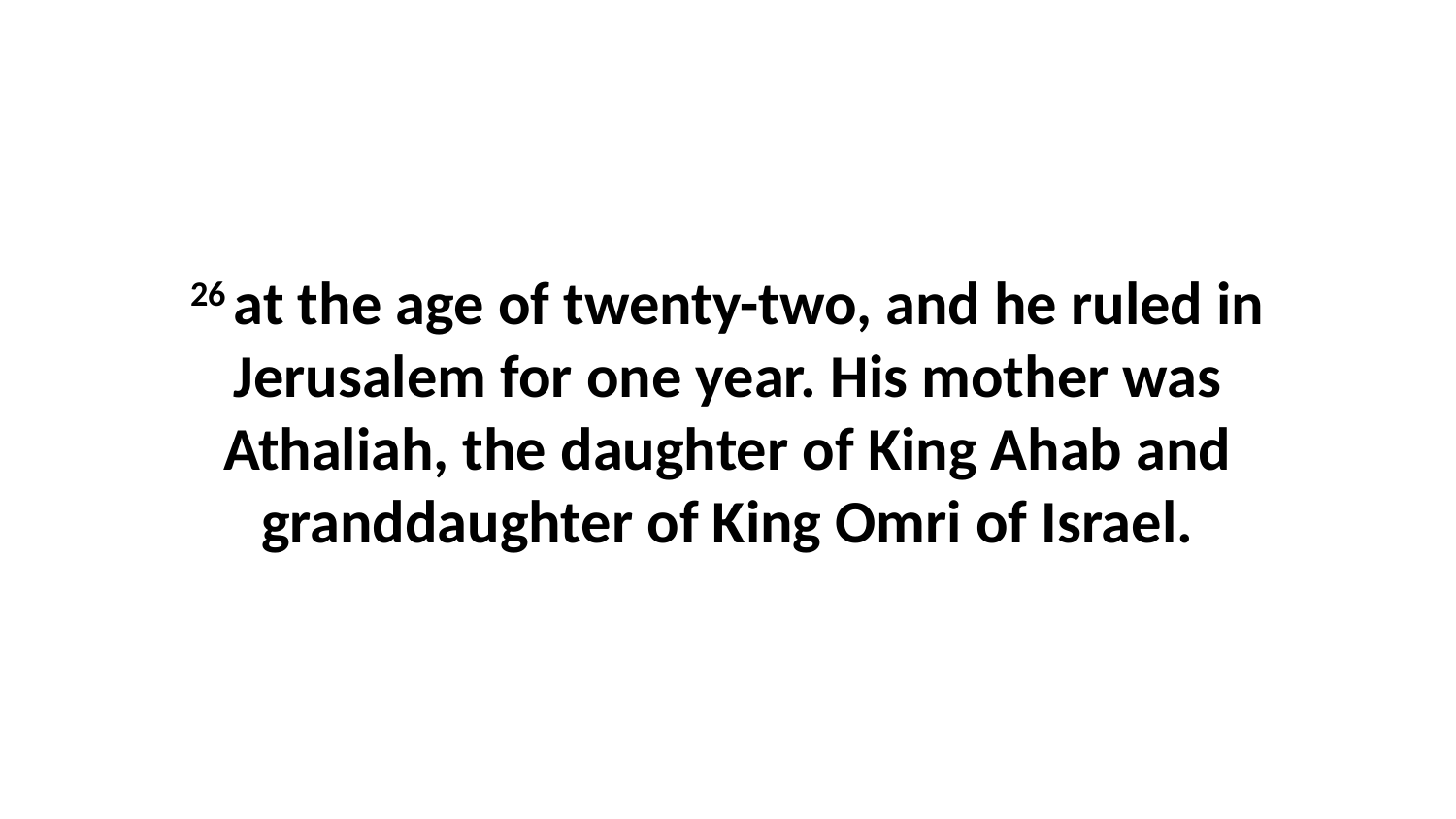

26 at the age of twenty-two, and he ruled in Jerusalem for one year. His mother was Athaliah, the daughter of King Ahab and granddaughter of King Omri of Israel.